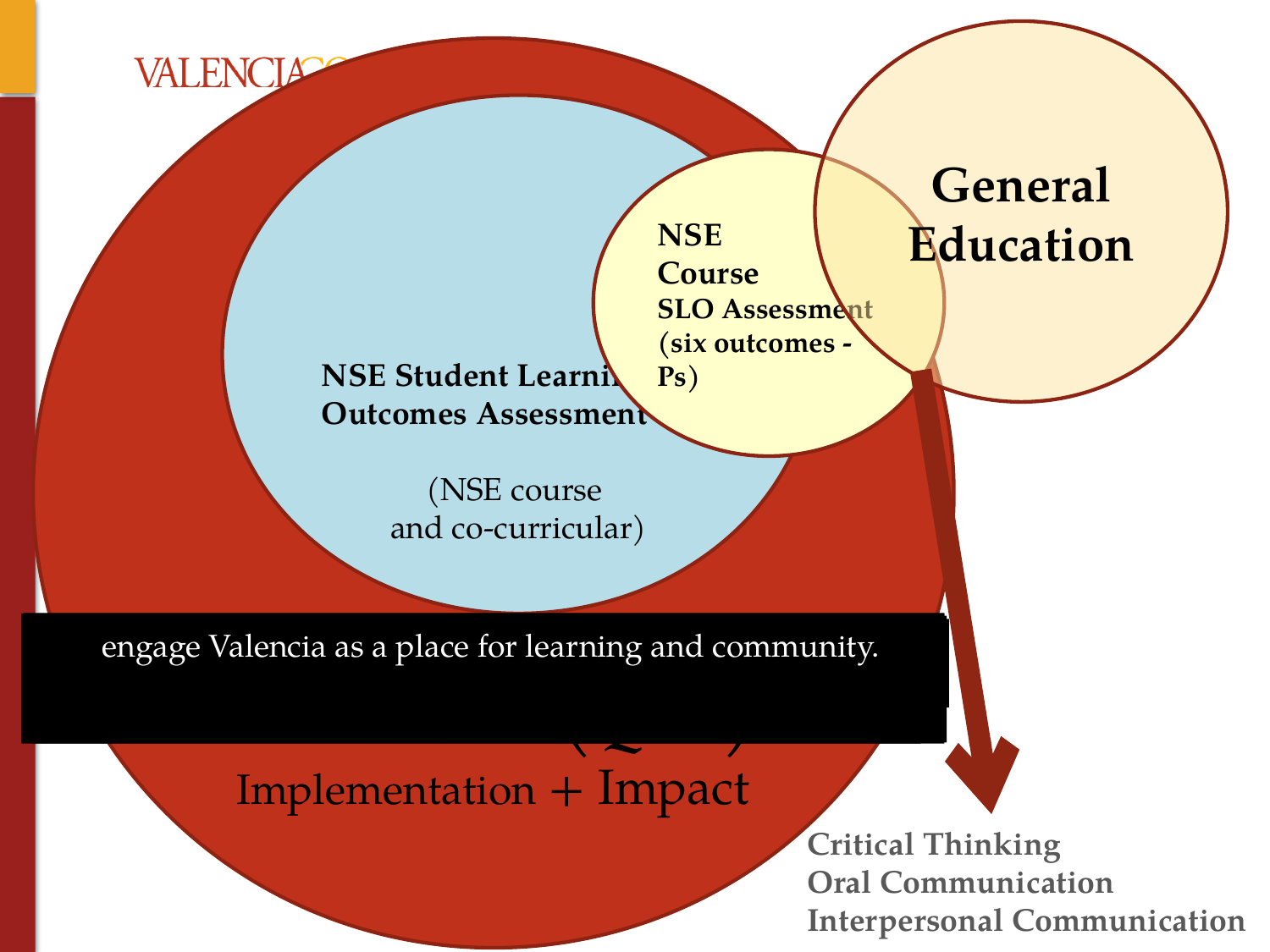

General Education

NSE Program Evaluation (QEP)
Implementation + Impact

NSE Student Learning Outcomes Assessment

(NSE course
and co-curricular)
NSE
Course
SLO Assessment
(six outcomes - Ps)
successfully complete the first 15 college-level credits at Valencia.
complete college-prep classes
and be prepared for college-level work.

develop academic behaviors associated with success in college.

develop an educational plan and course schedule to ensure timely success.

discover a plan for college as part of a purpose in life.

successfully complete a college-credit bearing course designed to facilitate a comprehensive introduction to Valencia and the skills associated with success in college.
engage Valencia as a place for learning and community.

Critical Thinking
Oral Communication
Interpersonal Communication